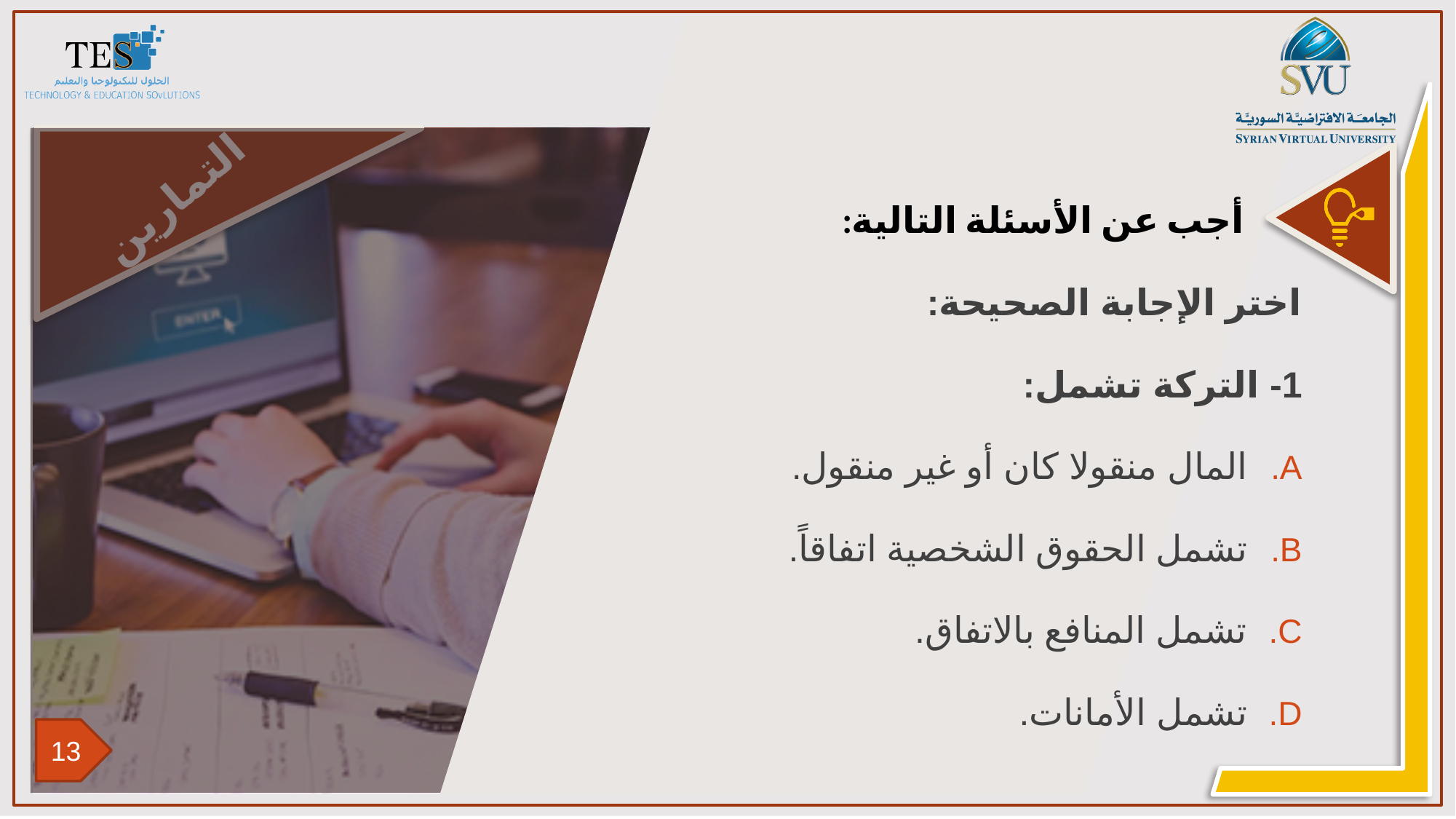

اختر الإجابة الصحيحة:
1- التركة تشمل:
المال منقولا كان أو غير منقول.
تشمل الحقوق الشخصية اتفاقاً.
تشمل المنافع بالاتفاق.
تشمل الأمانات.